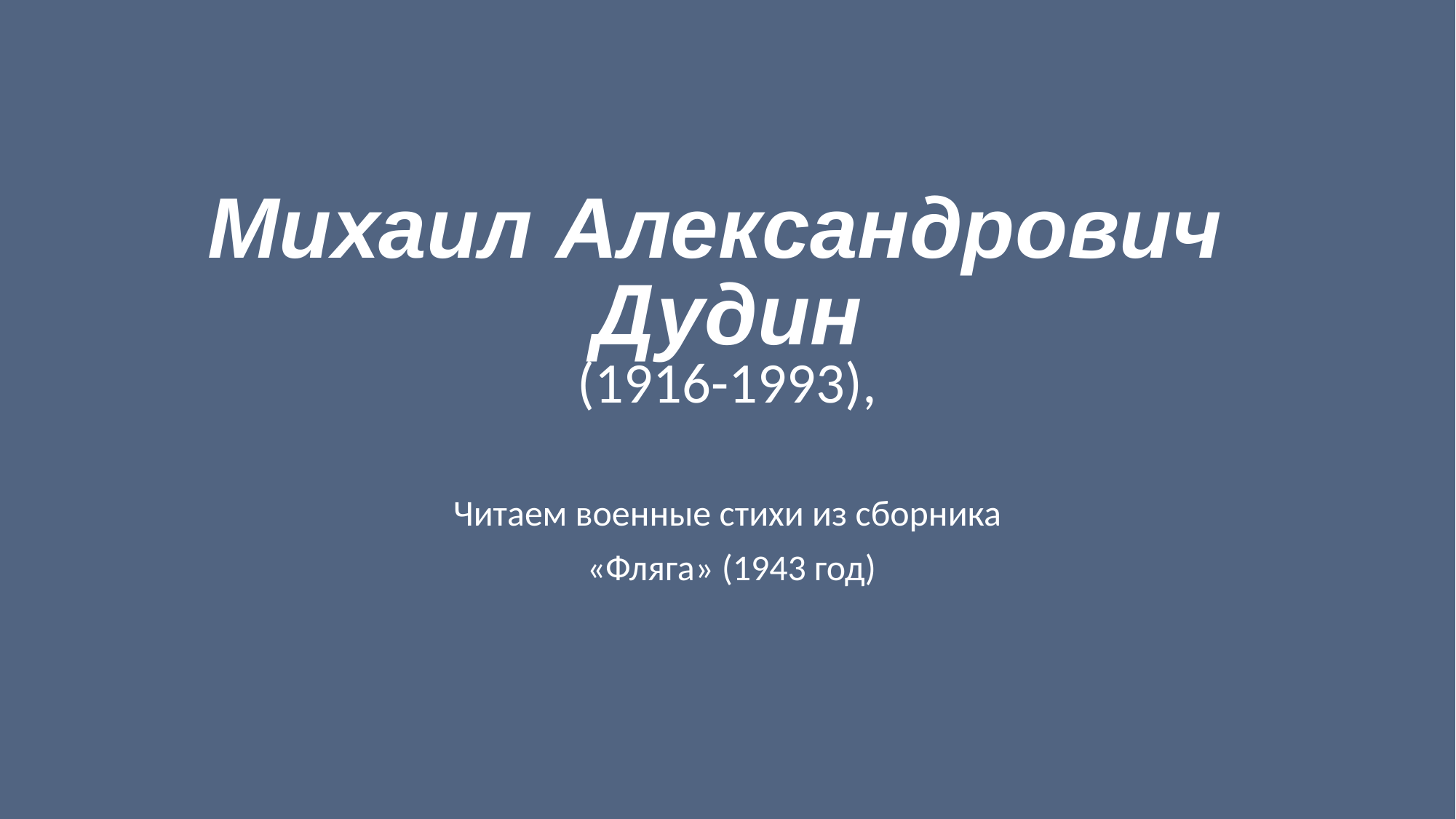

# Михаил Александрович Дудин (1916-1993),

Читаем военные стихи из сборника
 «Фляга» (1943 год)